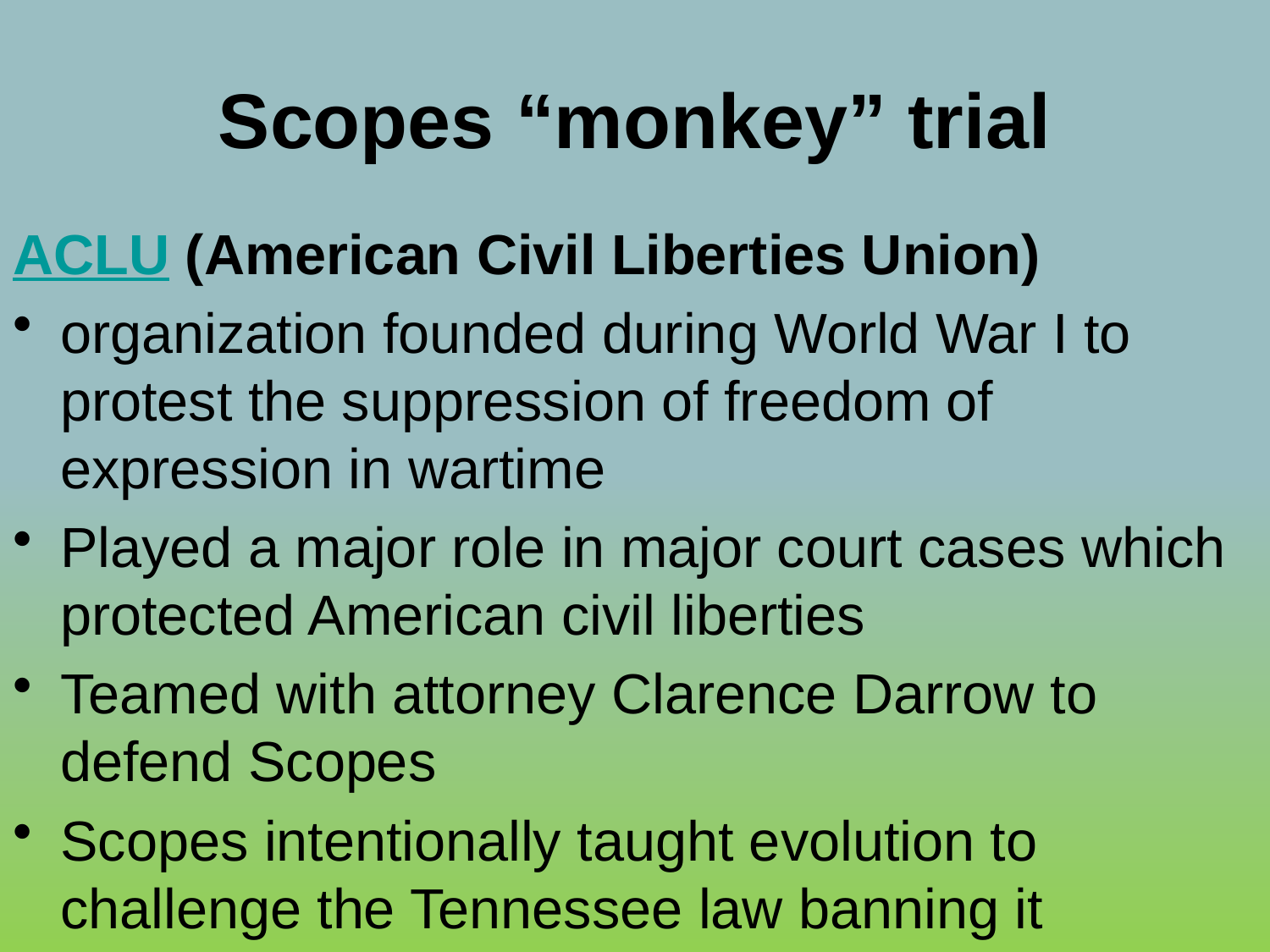

# Scopes “monkey” trial
ACLU (American Civil Liberties Union)
organization founded during World War I to protest the suppression of freedom of expression in wartime
Played a major role in major court cases which protected American civil liberties
Teamed with attorney Clarence Darrow to defend Scopes
Scopes intentionally taught evolution to challenge the Tennessee law banning it